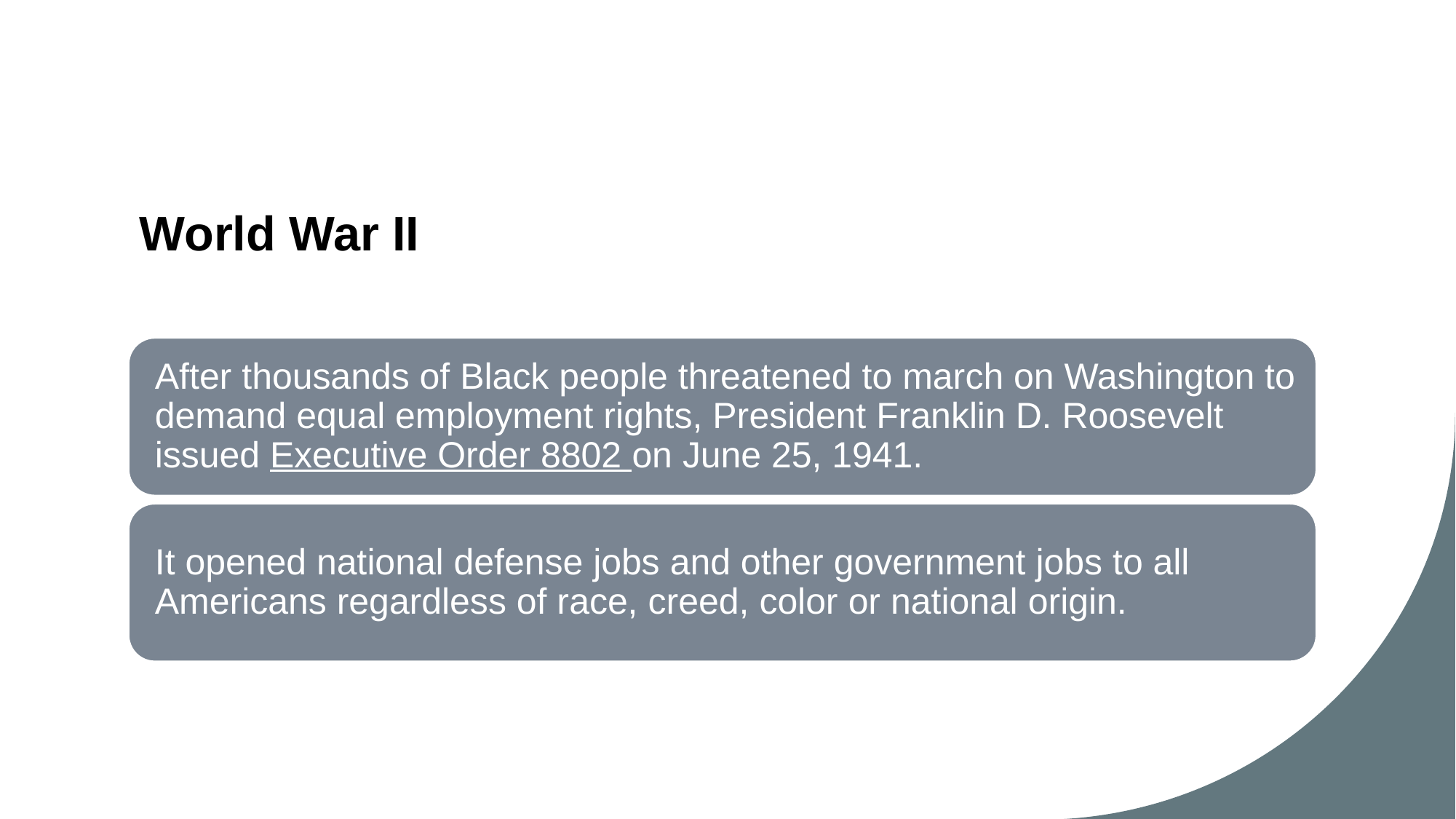

# World War II
After thousands of Black people threatened to march on Washington to demand equal employment rights, President Franklin D. Roosevelt issued Executive Order 8802 on June 25, 1941.
It opened national defense jobs and other government jobs to all Americans regardless of race, creed, color or national origin.